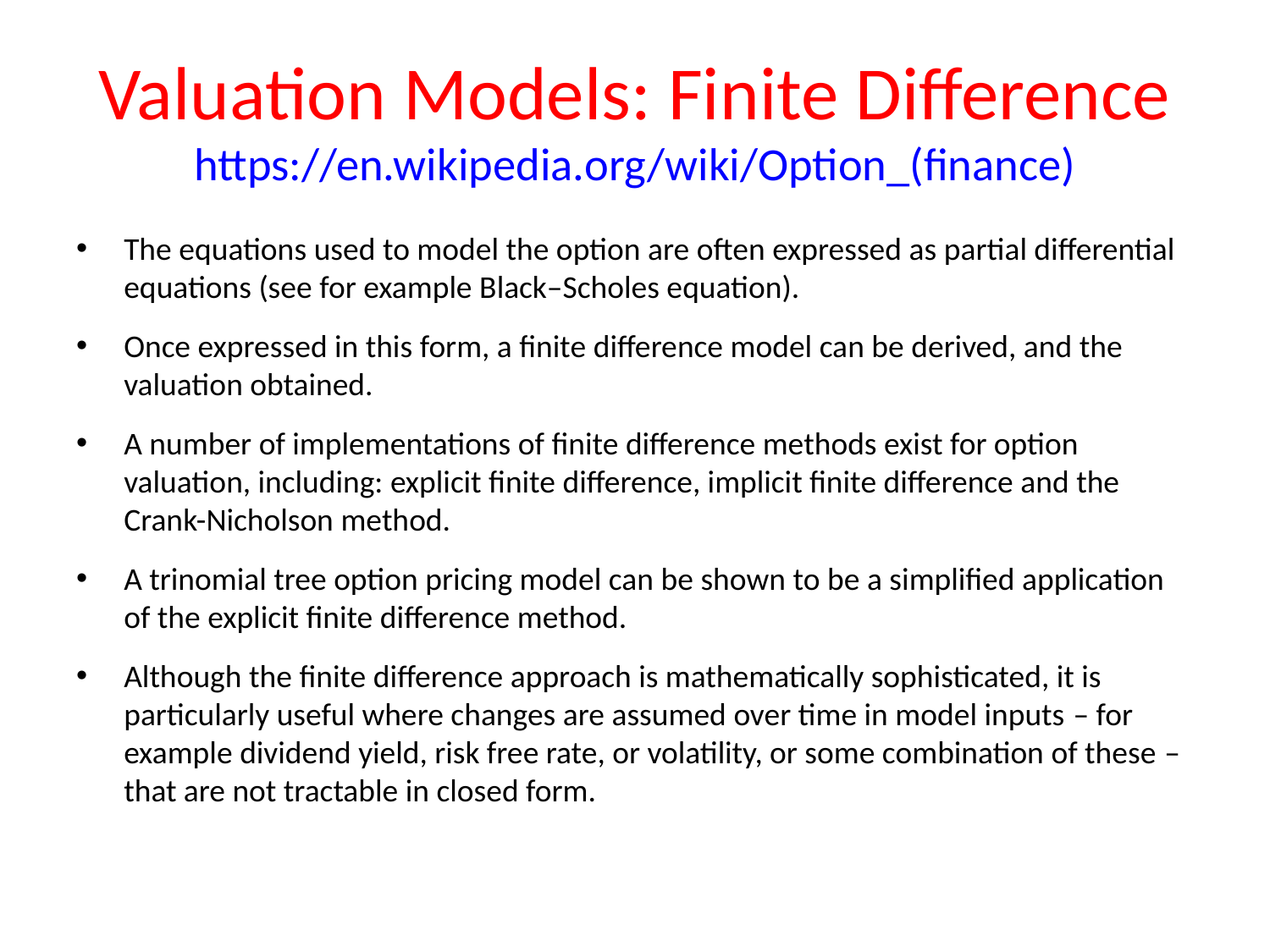

# Valuation Models: Finite Difference https://en.wikipedia.org/wiki/Option_(finance)
The equations used to model the option are often expressed as partial differential equations (see for example Black–Scholes equation).
Once expressed in this form, a finite difference model can be derived, and the valuation obtained.
A number of implementations of finite difference methods exist for option valuation, including: explicit finite difference, implicit finite difference and the Crank-Nicholson method.
A trinomial tree option pricing model can be shown to be a simplified application of the explicit finite difference method.
Although the finite difference approach is mathematically sophisticated, it is particularly useful where changes are assumed over time in model inputs – for example dividend yield, risk free rate, or volatility, or some combination of these – that are not tractable in closed form.